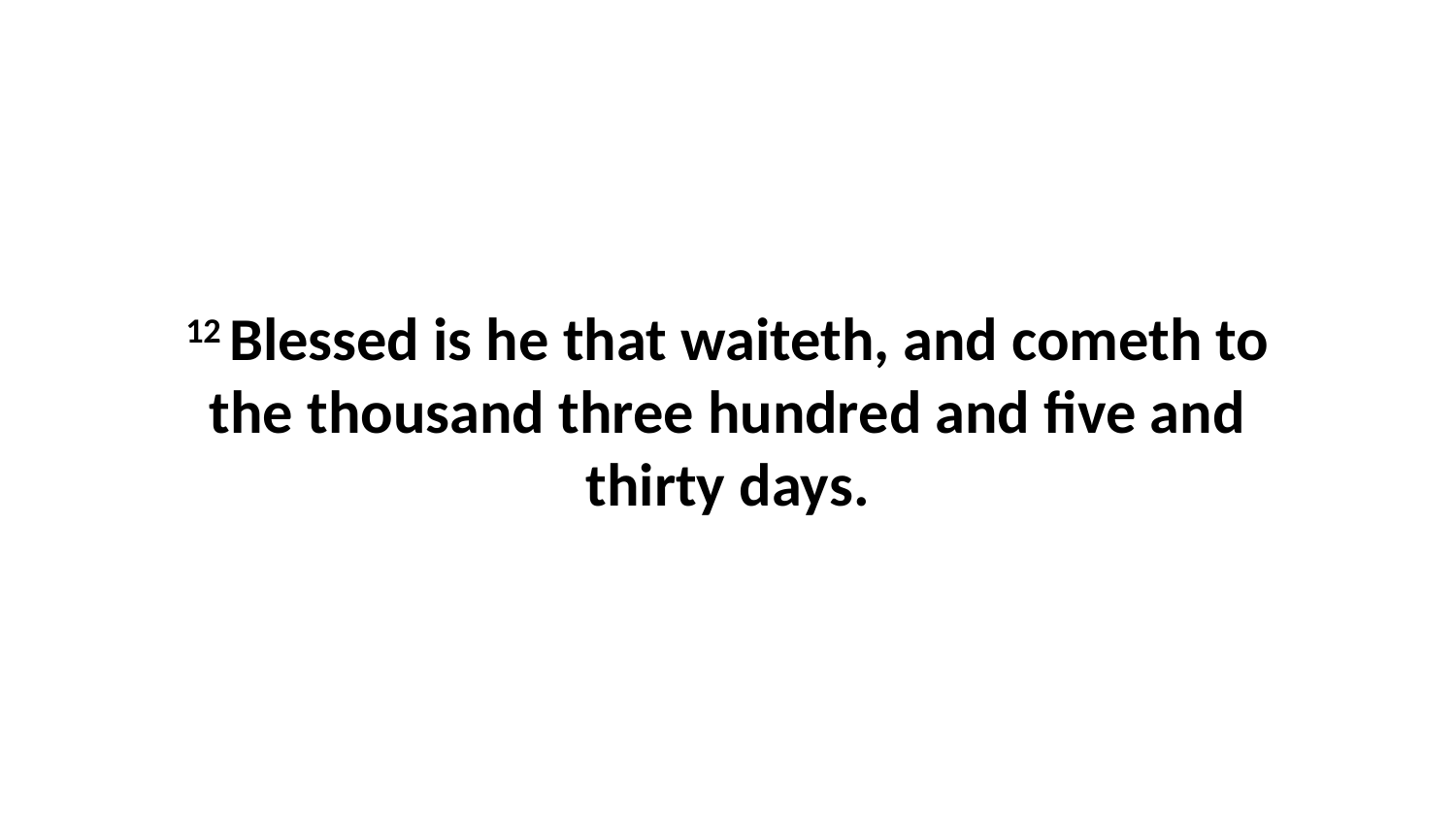

12 Blessed is he that waiteth, and cometh to the thousand three hundred and five and thirty days.